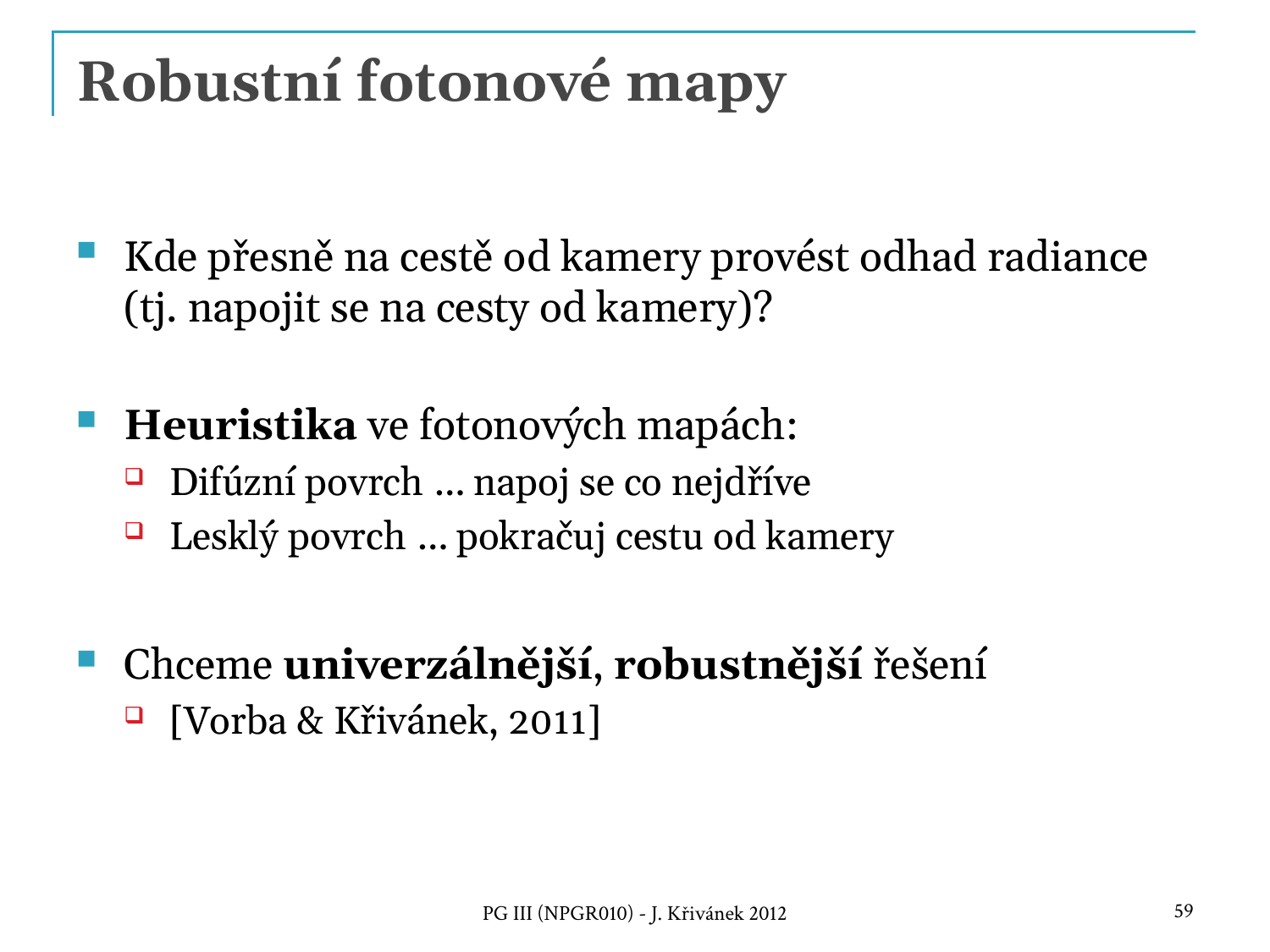

# Robustní fotonové mapy
Kde přesně na cestě od kamery provést odhad radiance (tj. napojit se na cesty od kamery)?

Heuristika ve fotonových mapách:
Difúzní povrch … napoj se co nejdříve
Lesklý povrch … pokračuj cestu od kamery

Chceme univerzálnější, robustnější řešení
[Vorba & Křivánek, 2011]
59
PG III (NPGR010) - J. Křivánek 2012